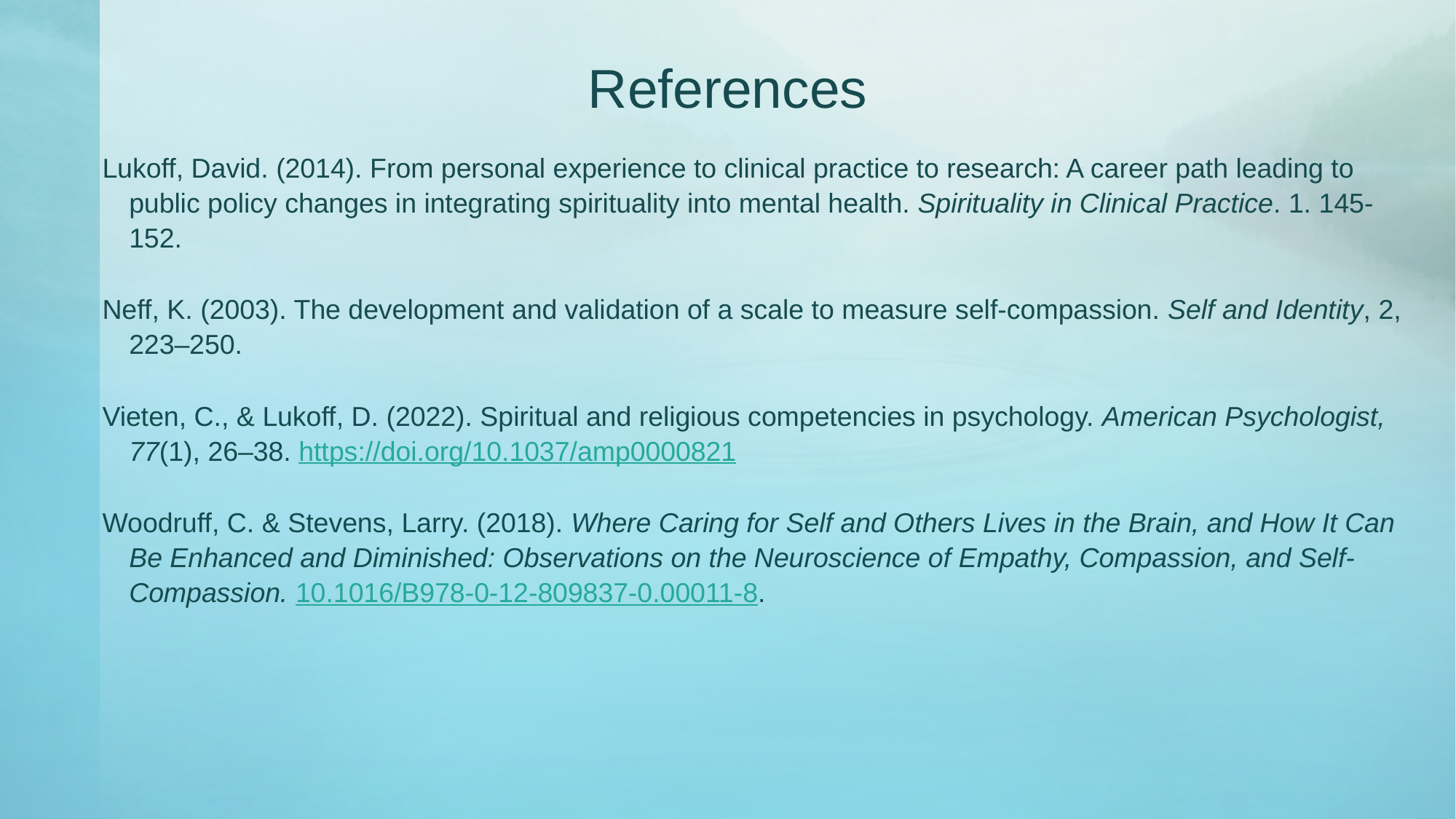

# References
Lukoff, David. (2014). From personal experience to clinical practice to research: A career path leading to public policy changes in integrating spirituality into mental health. Spirituality in Clinical Practice. 1. 145-152.
Neff, K. (2003). The development and validation of a scale to measure self-compassion. Self and Identity, 2, 223–250.
Vieten, C., & Lukoff, D. (2022). Spiritual and religious competencies in psychology. American Psychologist, 77(1), 26–38. https://doi.org/10.1037/amp0000821
Woodruff, C. & Stevens, Larry. (2018). Where Caring for Self and Others Lives in the Brain, and How It Can Be Enhanced and Diminished: Observations on the Neuroscience of Empathy, Compassion, and Self-Compassion. 10.1016/B978-0-12-809837-0.00011-8.